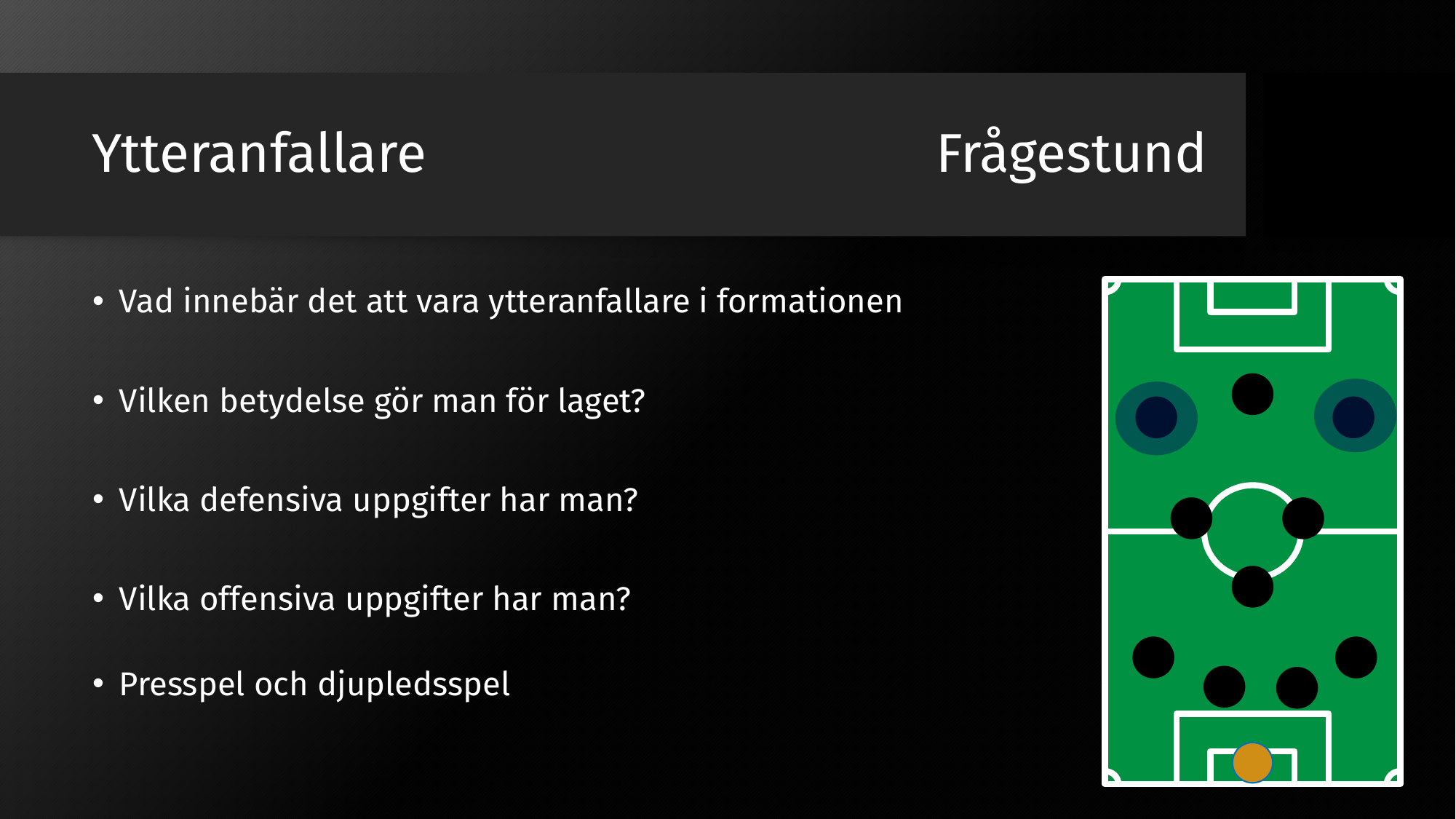

# Ytteranfallare
Frågestund
Vad innebär det att vara ytteranfallare i formationen

Vilken betydelse gör man för laget?

Vilka defensiva uppgifter har man?

Vilka offensiva uppgifter har man?
Presspel och djupledsspel